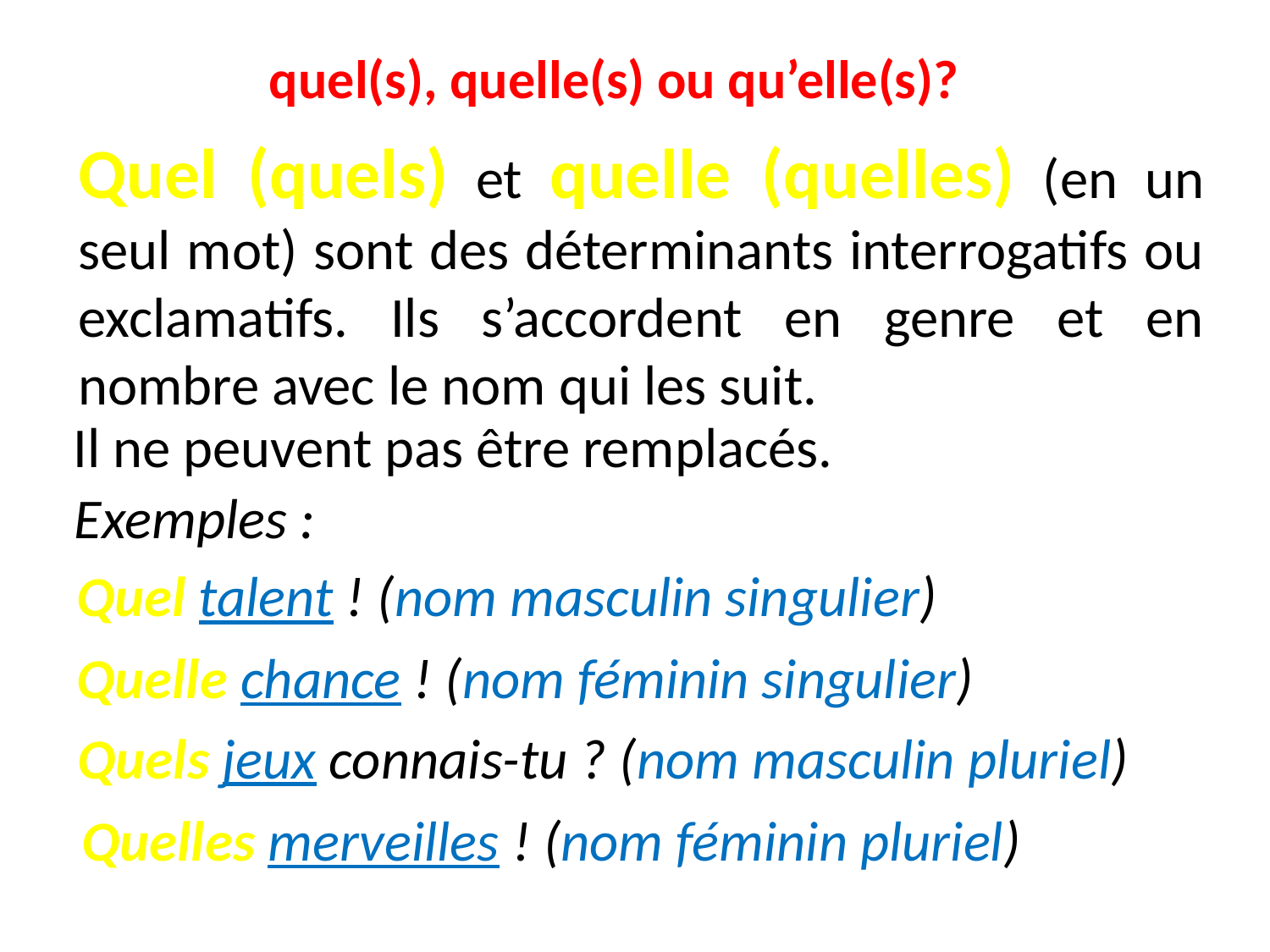

# quel(s), quelle(s) ou qu’elle(s)?
Quel (quels) et quelle (quelles) (en un seul mot) sont des déterminants interrogatifs ou exclamatifs. Ils s’accordent en genre et en nombre avec le nom qui les suit.
Il ne peuvent pas être remplacés.
Exemples :
Quel talent ! (nom masculin singulier)
Quelle chance ! (nom féminin singulier)
Quels jeux connais-tu ? (nom masculin pluriel)
Quelles merveilles ! (nom féminin pluriel)